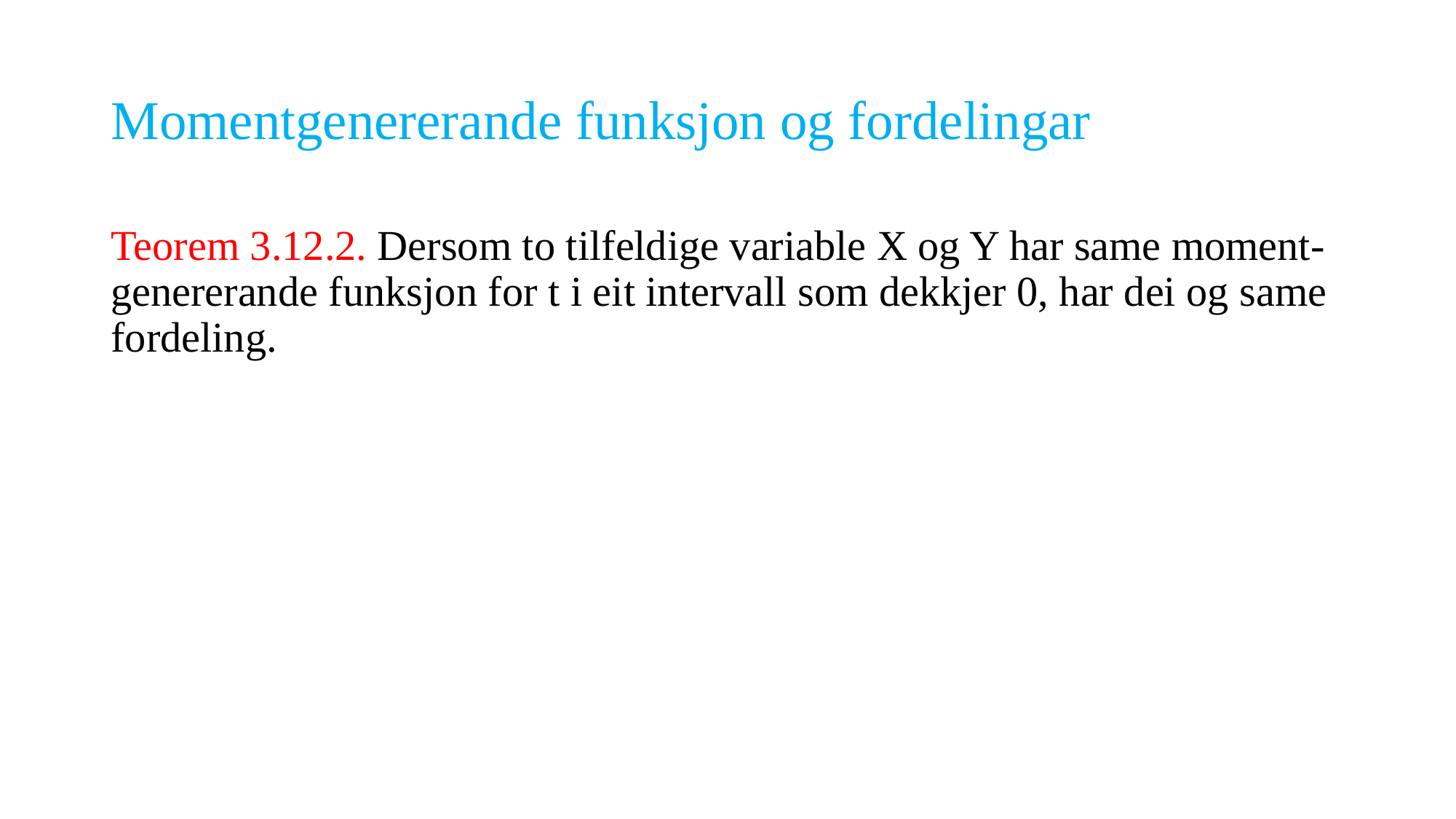

# Momentgenererande funksjon og fordelingar
Teorem 3.12.2. Dersom to tilfeldige variable X og Y har same moment-genererande funksjon for t i eit intervall som dekkjer 0, har dei og same fordeling.